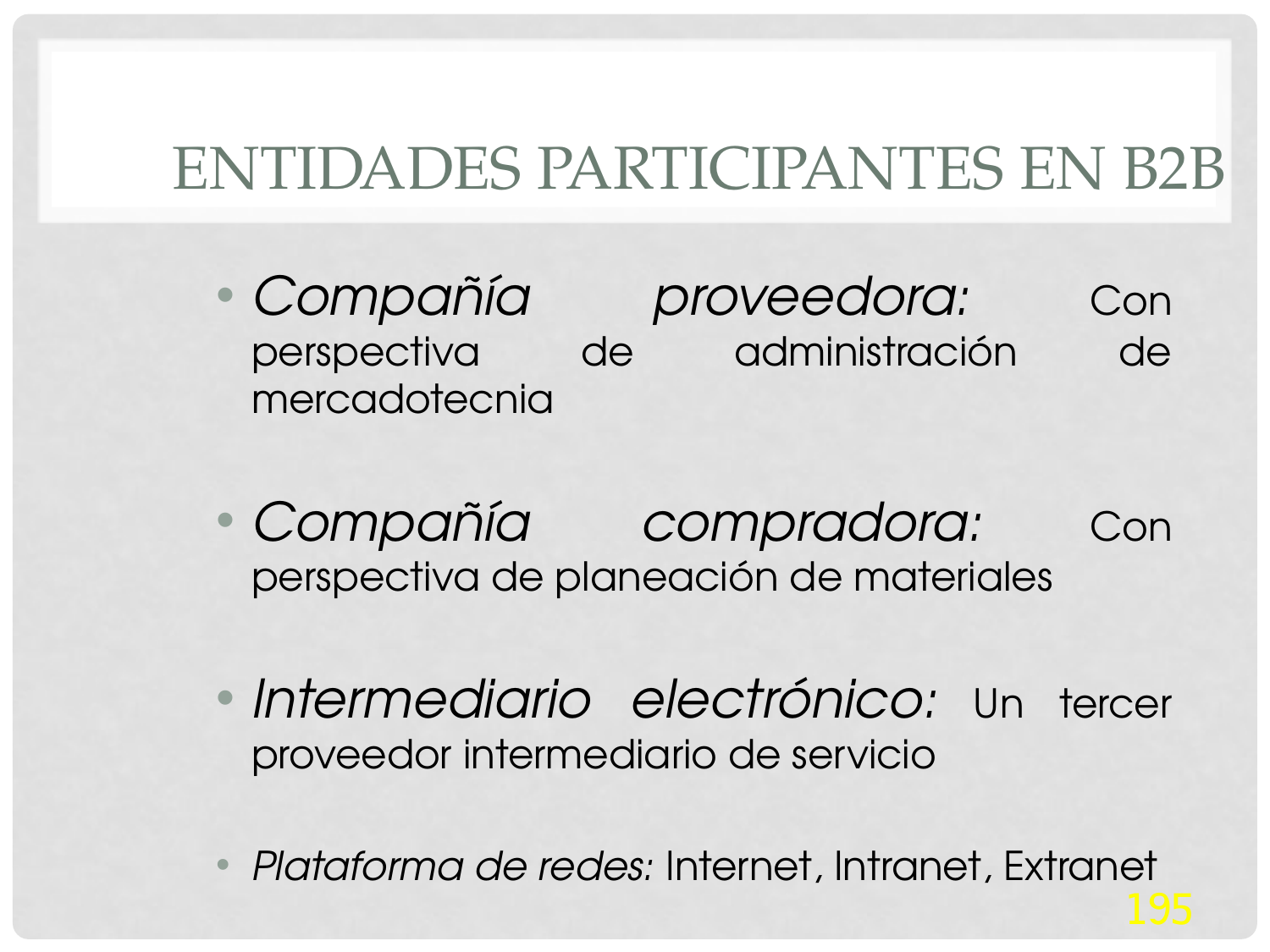

# Entidades participantes en B2B
Compañía proveedora: Con perspectiva de administración de mercadotecnia

Compañía compradora: Con perspectiva de planeación de materiales

Intermediario electrónico: Un tercer proveedor intermediario de servicio

Plataforma de redes: Internet, Intranet, Extranet
195